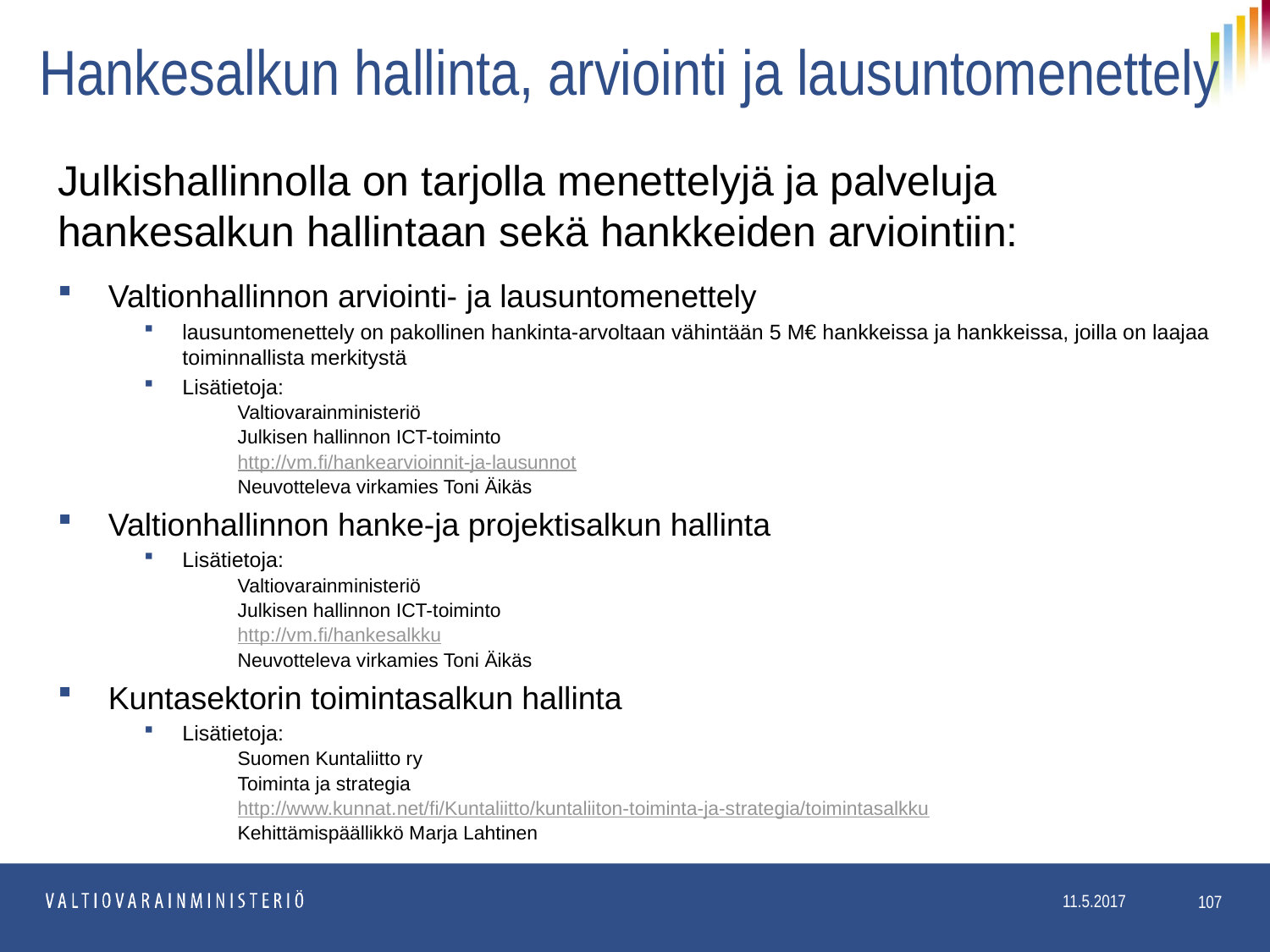

# Hankesalkun hallinta, arviointi ja lausuntomenettely
Julkishallinnolla on tarjolla menettelyjä ja palveluja hankesalkun hallintaan sekä hankkeiden arviointiin:

Valtionhallinnon arviointi- ja lausuntomenettely
lausuntomenettely on pakollinen hankinta-arvoltaan vähintään 5 M€ hankkeissa ja hankkeissa, joilla on laajaa toiminnallista merkitystä
Lisätietoja:
Valtiovarainministeriö
Julkisen hallinnon ICT-toiminto
http://vm.fi/hankearvioinnit-ja-lausunnot
Neuvotteleva virkamies Toni Äikäs
Valtionhallinnon hanke-ja projektisalkun hallinta
Lisätietoja:
Valtiovarainministeriö
Julkisen hallinnon ICT-toiminto
http://vm.fi/hankesalkku
Neuvotteleva virkamies Toni Äikäs
Kuntasektorin toimintasalkun hallinta
Lisätietoja:
Suomen Kuntaliitto ry
Toiminta ja strategia
http://www.kunnat.net/fi/Kuntaliitto/kuntaliiton-toiminta-ja-strategia/toimintasalkku
Kehittämispäällikkö Marja Lahtinen
107
11.5.2017